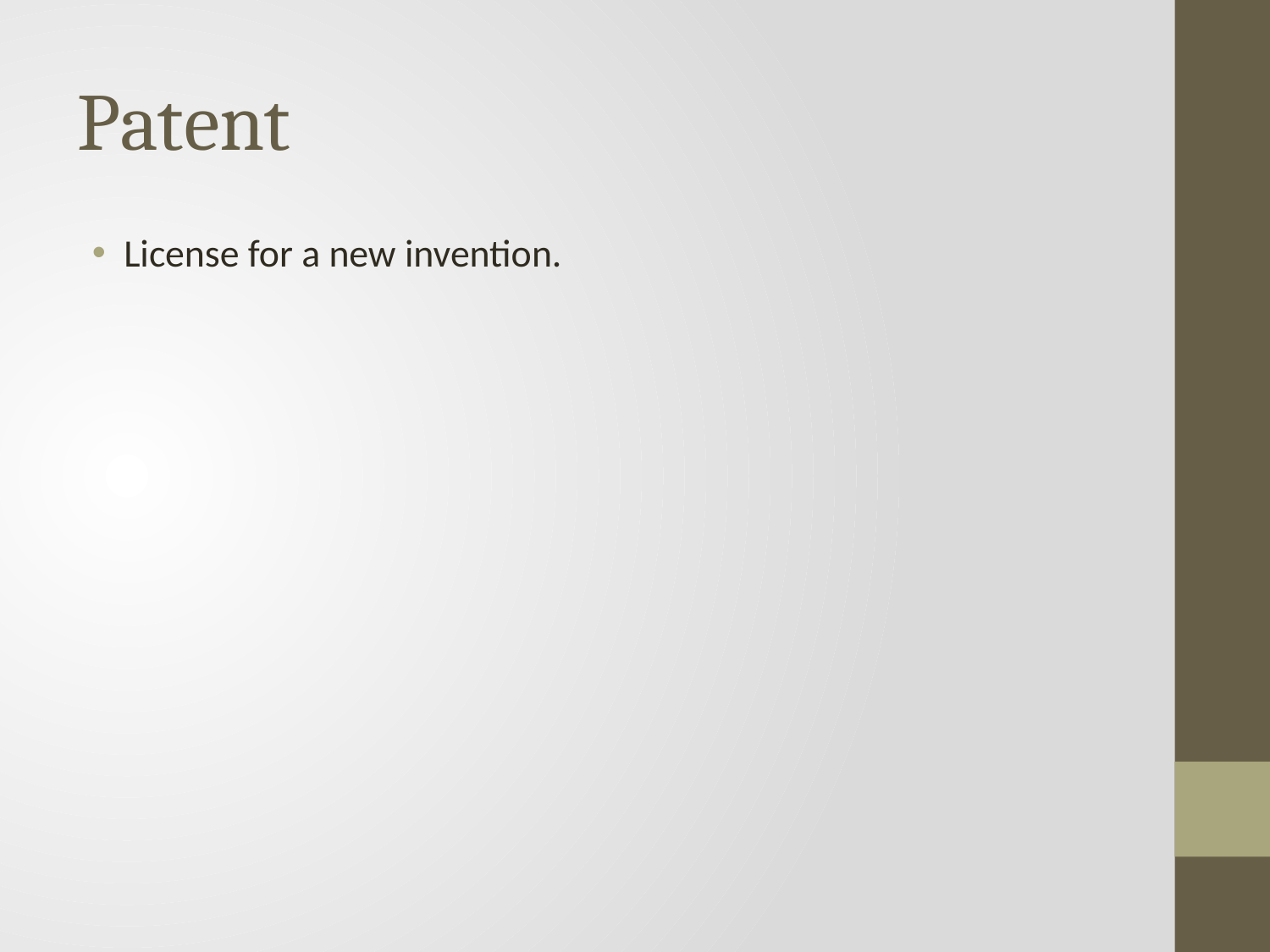

# Patent
License for a new invention.